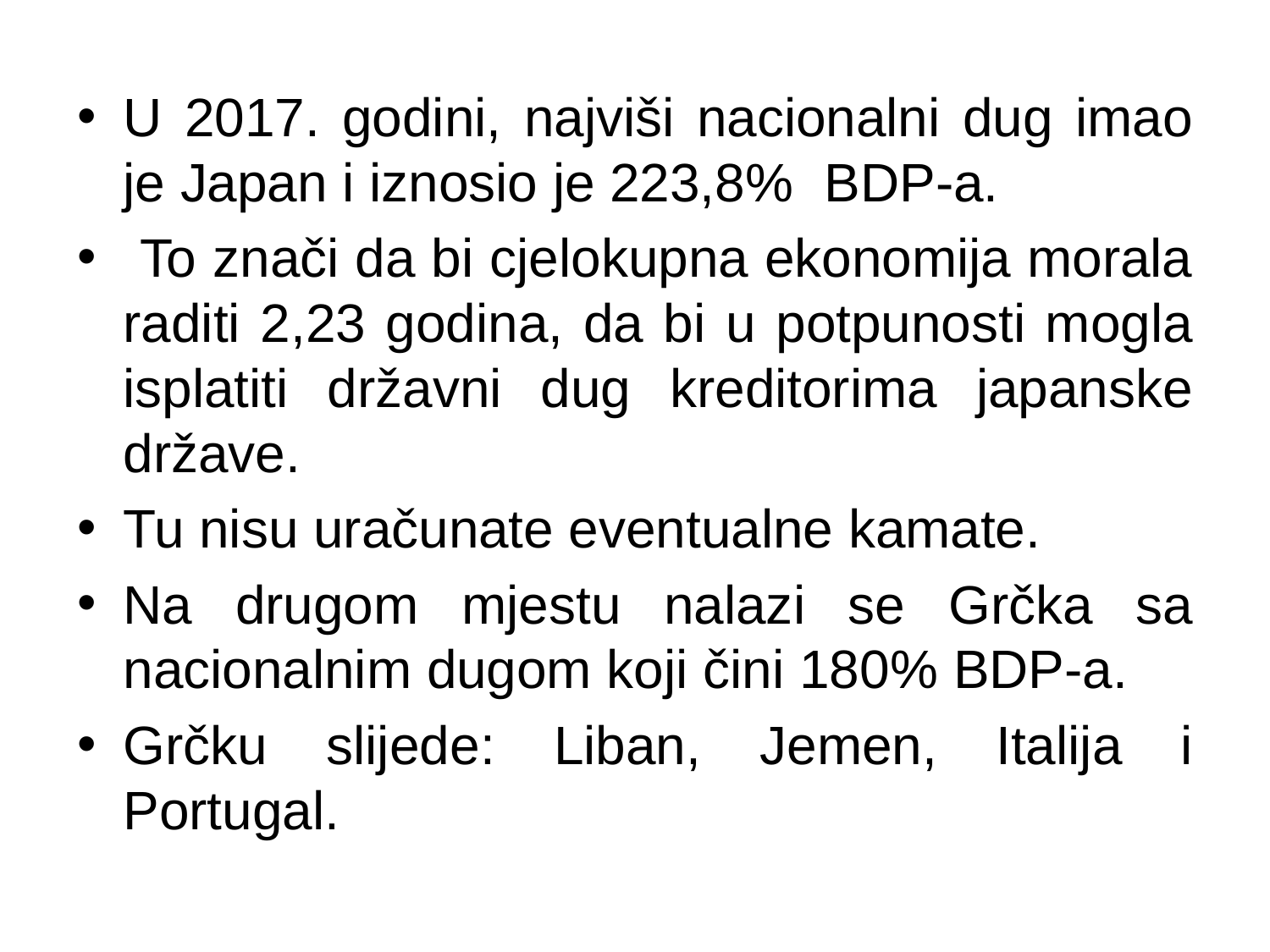

U 2017. godini, najviši nacionalni dug imao je Japan i iznosio je 223,8%  BDP-a.
 To znači da bi cjelokupna ekonomija morala raditi 2,23 godina, da bi u potpunosti mogla isplatiti državni dug kreditorima japanske države.
Tu nisu uračunate eventualne kamate.
Na drugom mjestu nalazi se Grčka sa nacionalnim dugom koji čini 180% BDP-a.
Grčku slijede: Liban, Jemen, Italija i Portugal.